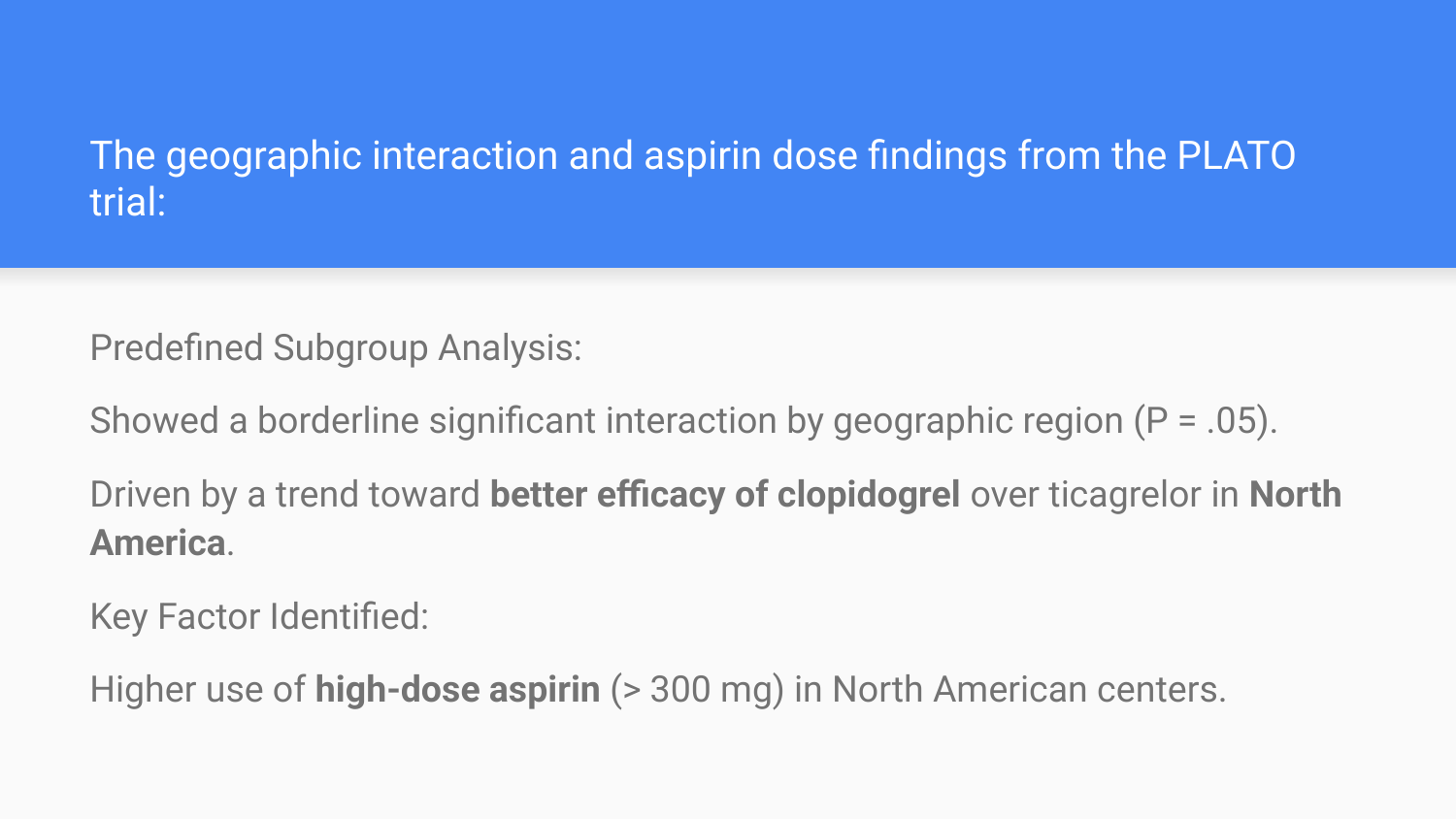

# The geographic interaction and aspirin dose findings from the PLATO trial:
Predefined Subgroup Analysis:
Showed a borderline significant interaction by geographic region (P = .05).
Driven by a trend toward better efficacy of clopidogrel over ticagrelor in North America.
Key Factor Identified:
Higher use of high-dose aspirin (> 300 mg) in North American centers.